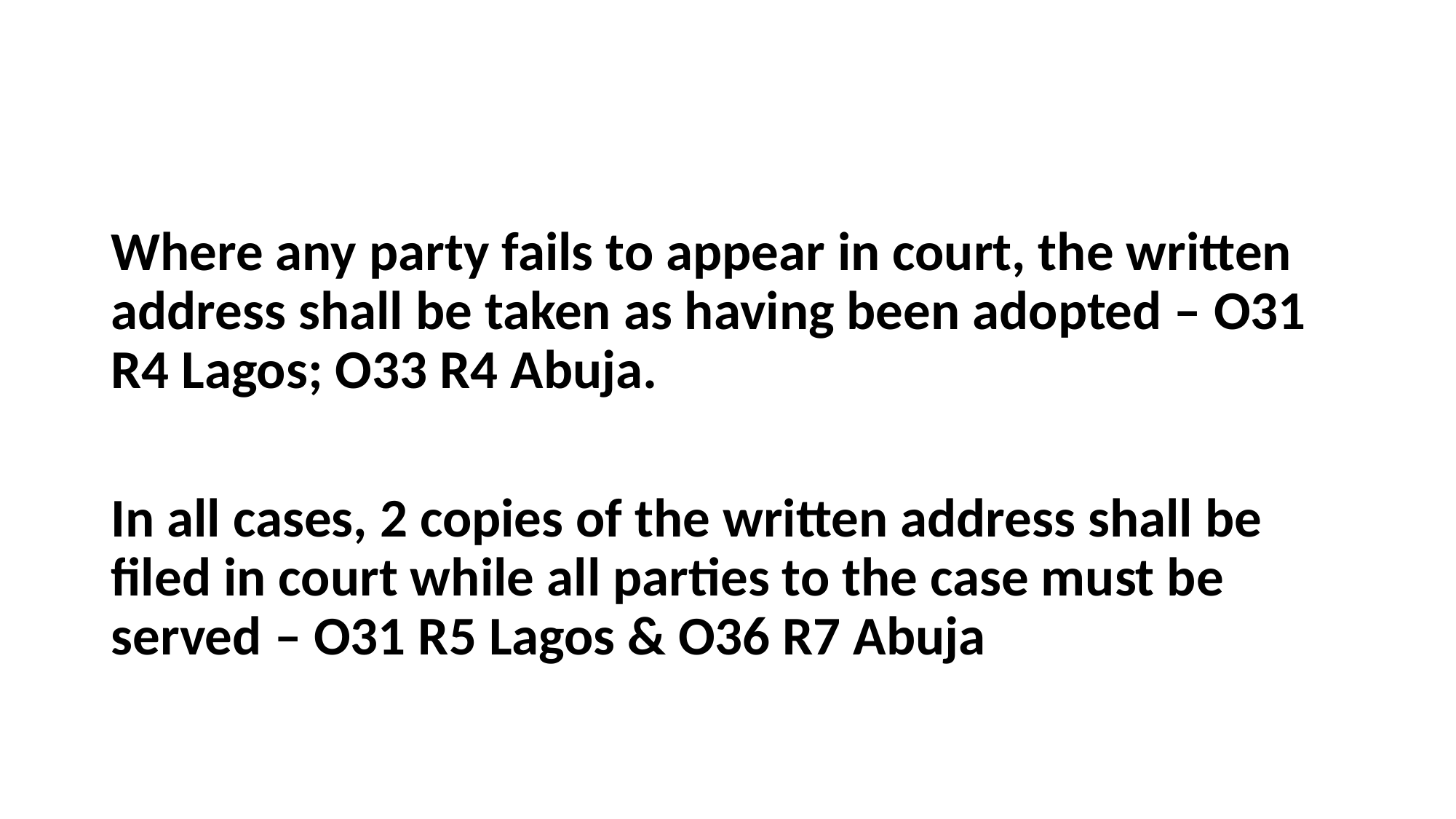

#
Where any party fails to appear in court, the written address shall be taken as having been adopted – O31 R4 Lagos; O33 R4 Abuja.

In all cases, 2 copies of the written address shall be filed in court while all parties to the case must be served – O31 R5 Lagos & O36 R7 Abuja